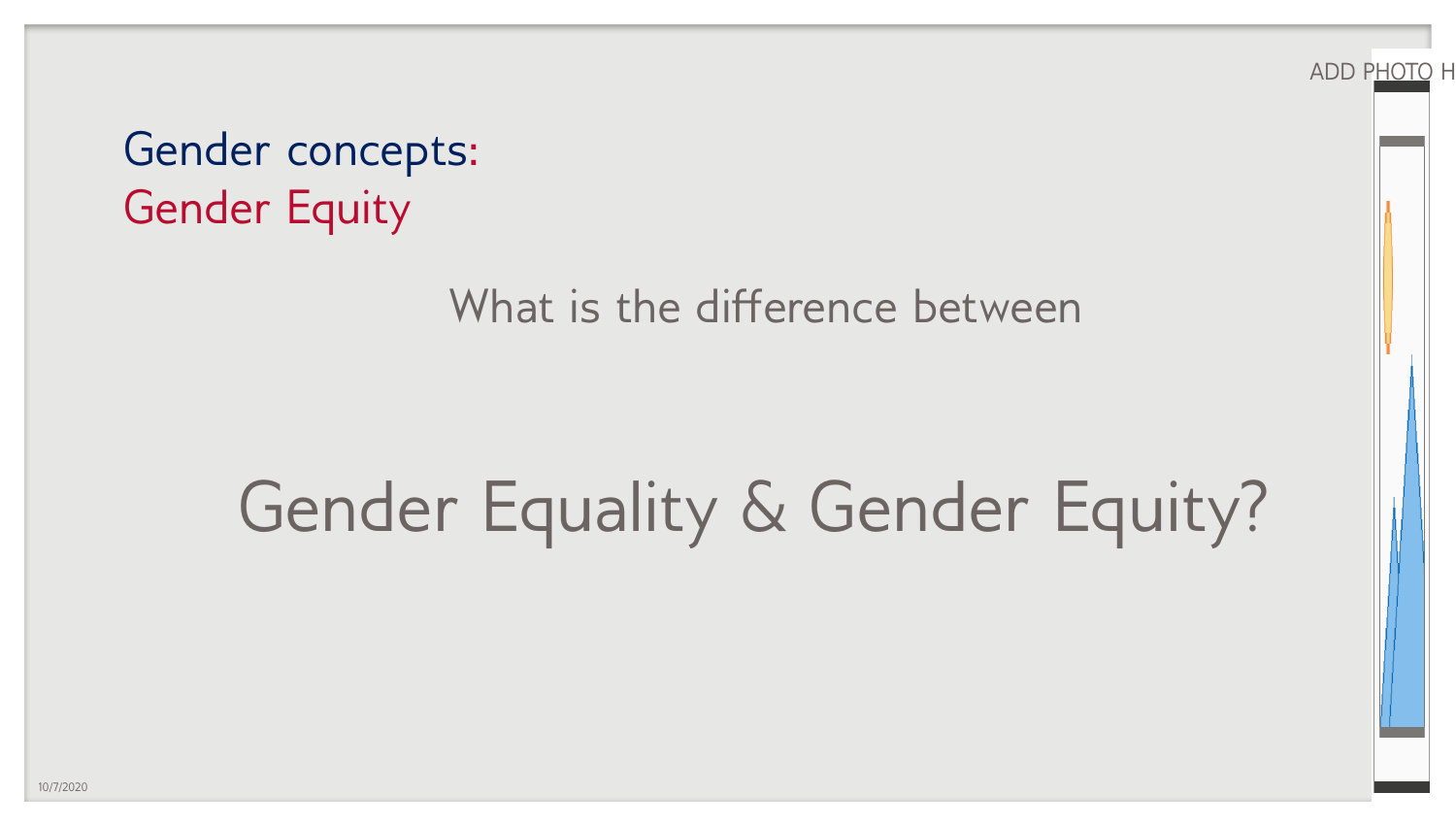

# Gender concepts: Gender Equity

                   What is the difference between

   Gender Equality & Gender Equity?

10/7/2020
17